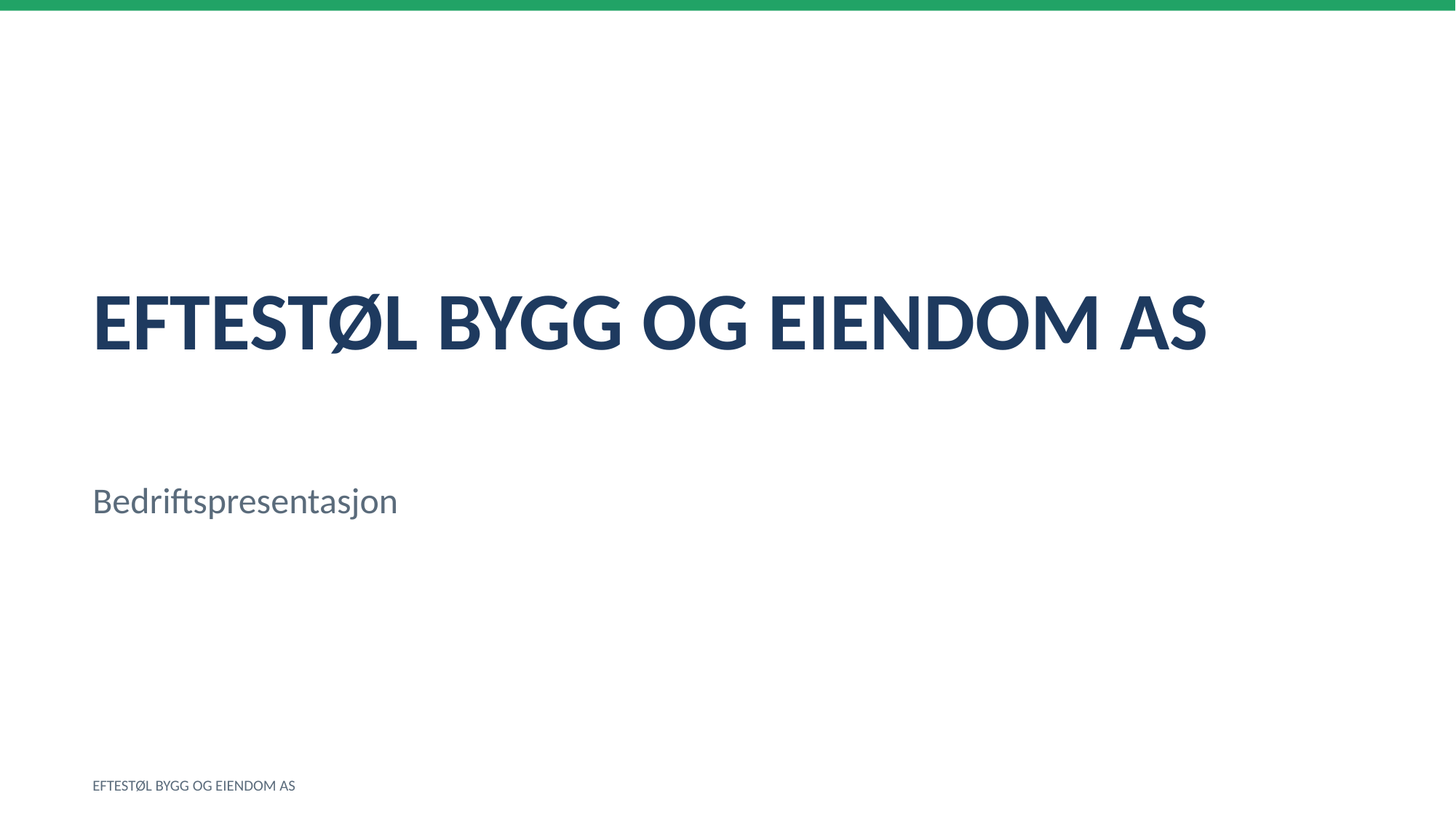

EFTESTØL BYGG OG EIENDOM AS
Bedriftspresentasjon
EFTESTØL BYGG OG EIENDOM AS